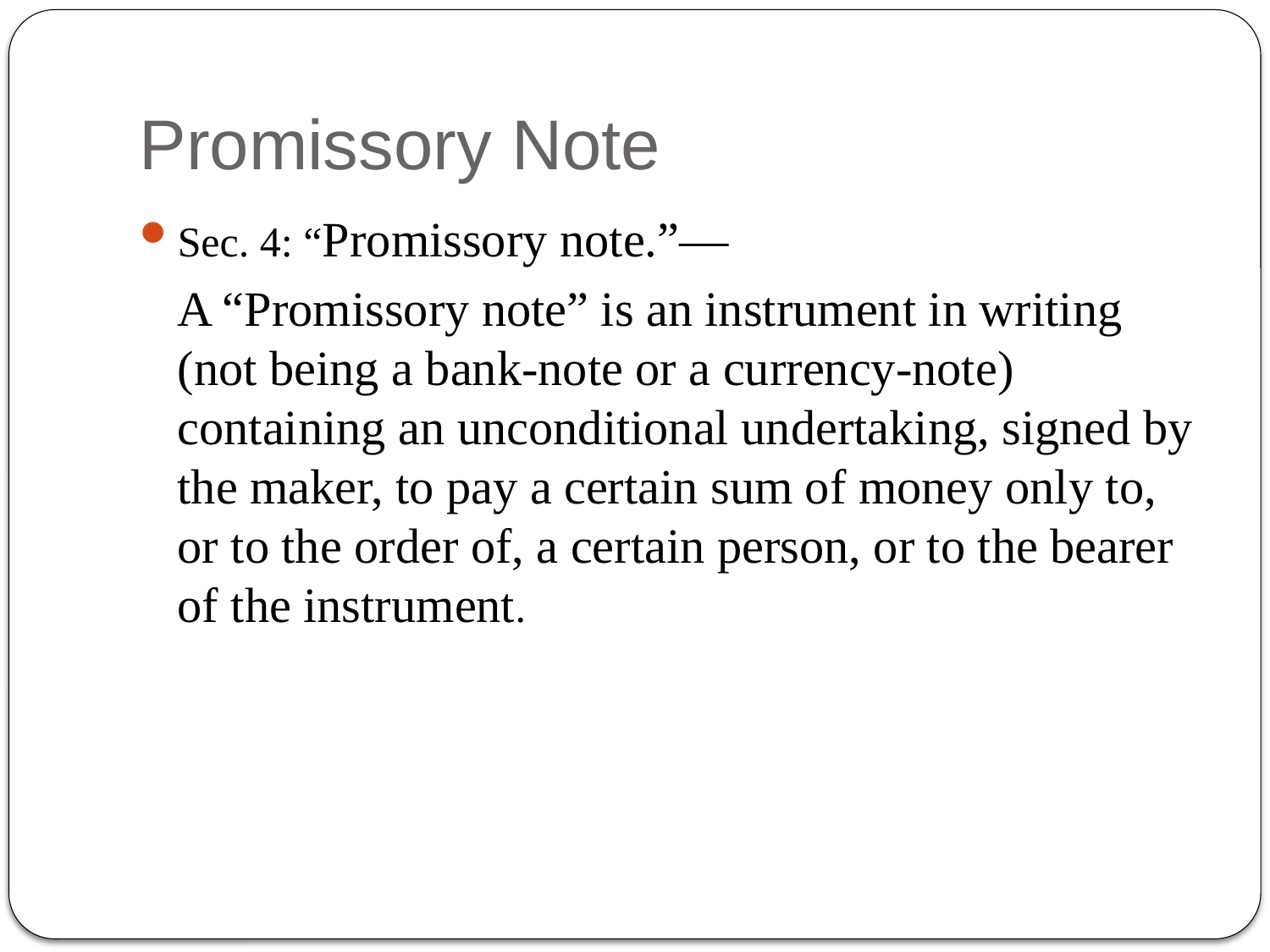

# Promissory Note
Sec. 4: “Promissory note.”—
	A “Promissory note” is an instrument in writing (not being a bank-note or a currency-note) containing an unconditional undertaking, signed by the maker, to pay a certain sum of money only to, or to the order of, a certain person, or to the bearer of the instrument.